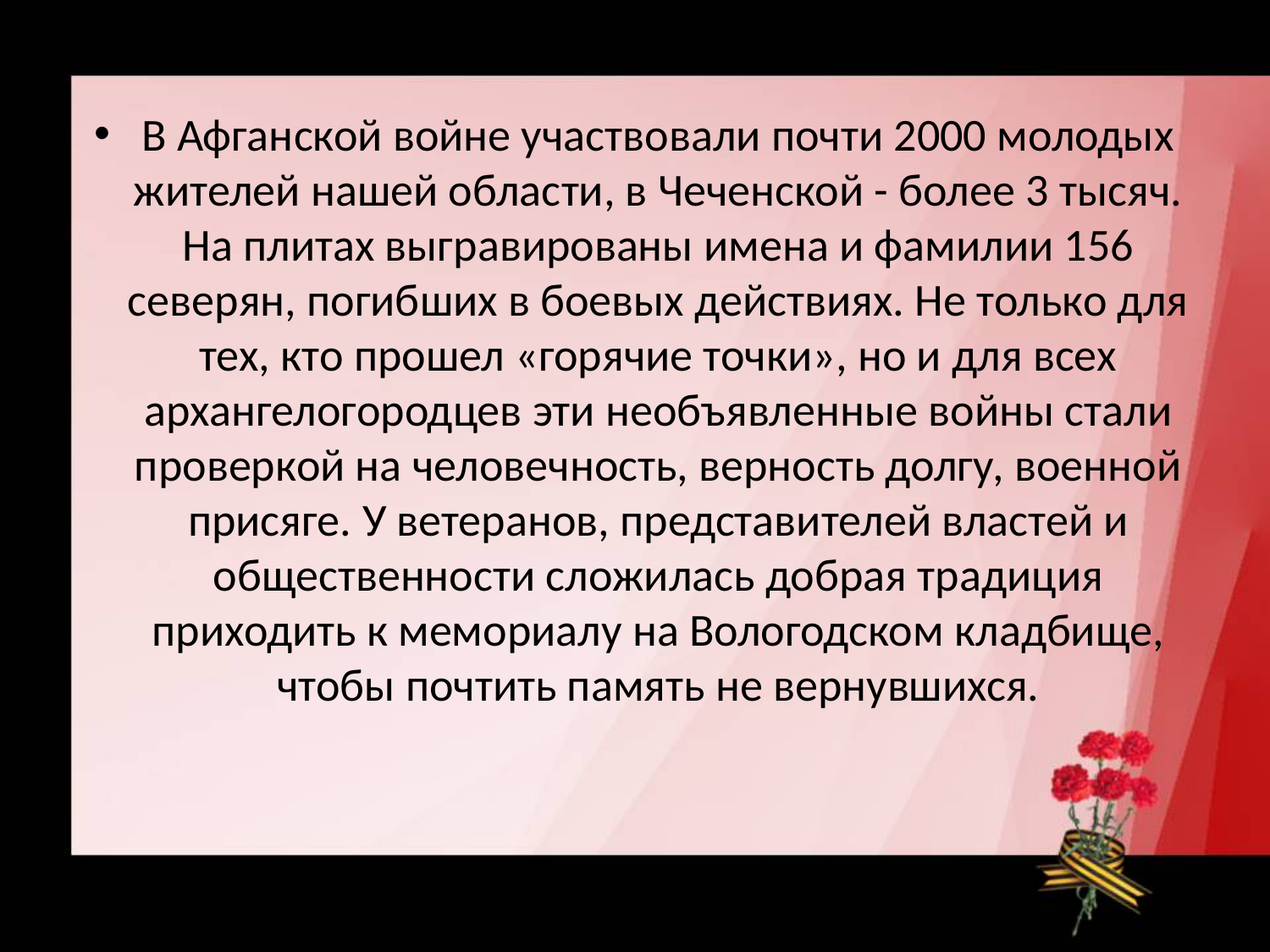

В Афганской войне участвовали почти 2000 молодых жителей нашей области, в Чеченской - более 3 тысяч. На плитах выгравированы имена и фамилии 156 северян, погибших в боевых действиях. Не только для тех, кто прошел «горячие точки», но и для всех архангелогородцев эти необъявленные войны стали проверкой на человечность, верность долгу, военной присяге. У ветеранов, представителей властей и общественности сложилась добрая традиция приходить к мемориалу на Вологодском кладбище, чтобы почтить память не вернувшихся.